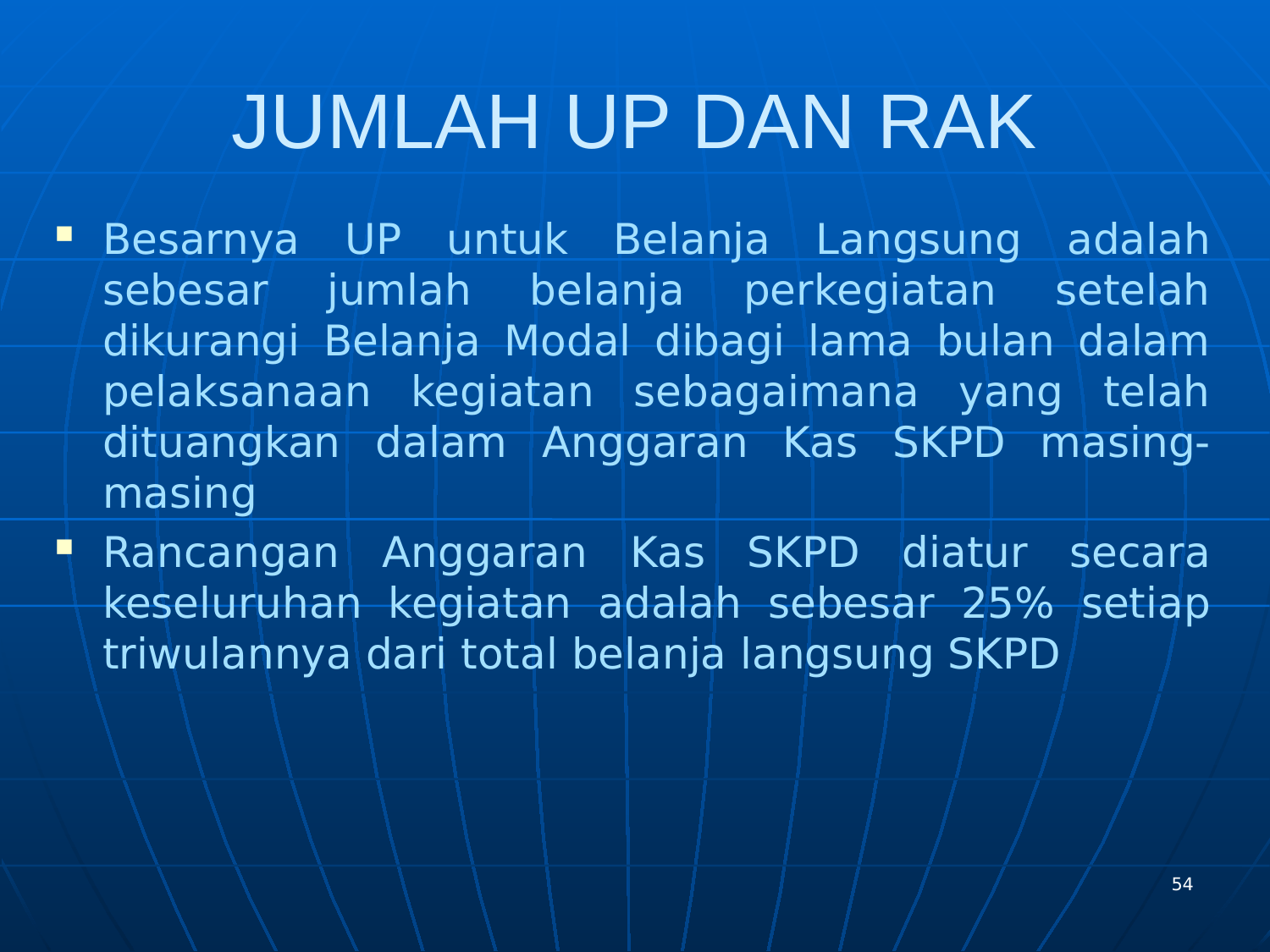

# JUMLAH UP DAN RAK
Besarnya UP untuk Belanja Langsung adalah sebesar jumlah belanja perkegiatan setelah dikurangi Belanja Modal dibagi lama bulan dalam pelaksanaan kegiatan sebagaimana yang telah dituangkan dalam Anggaran Kas SKPD masing-masing
Rancangan Anggaran Kas SKPD diatur secara keseluruhan kegiatan adalah sebesar 25% setiap triwulannya dari total belanja langsung SKPD
54